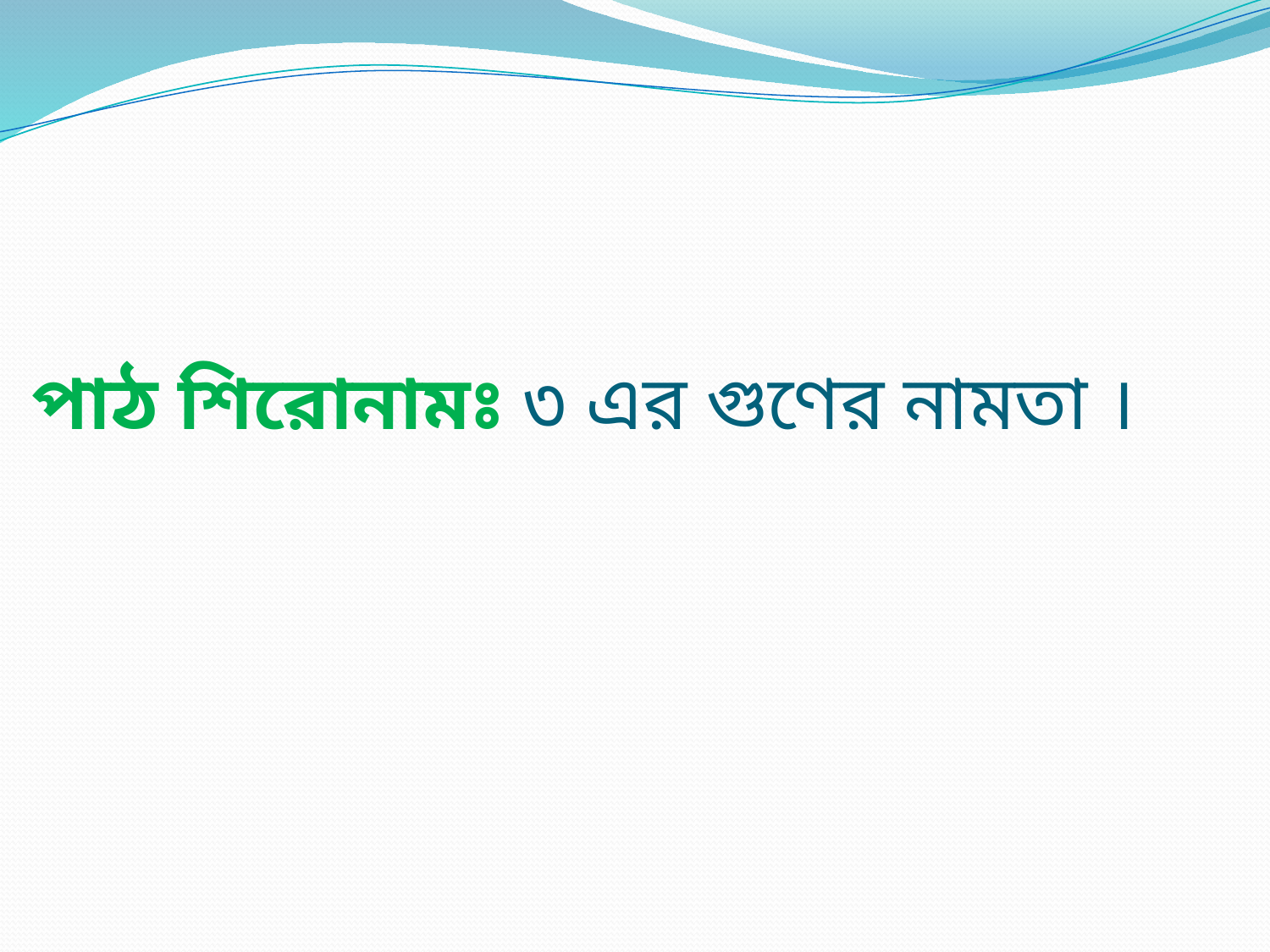

পাঠ শিরোনামঃ ৩ এর গুণের নামতা ।